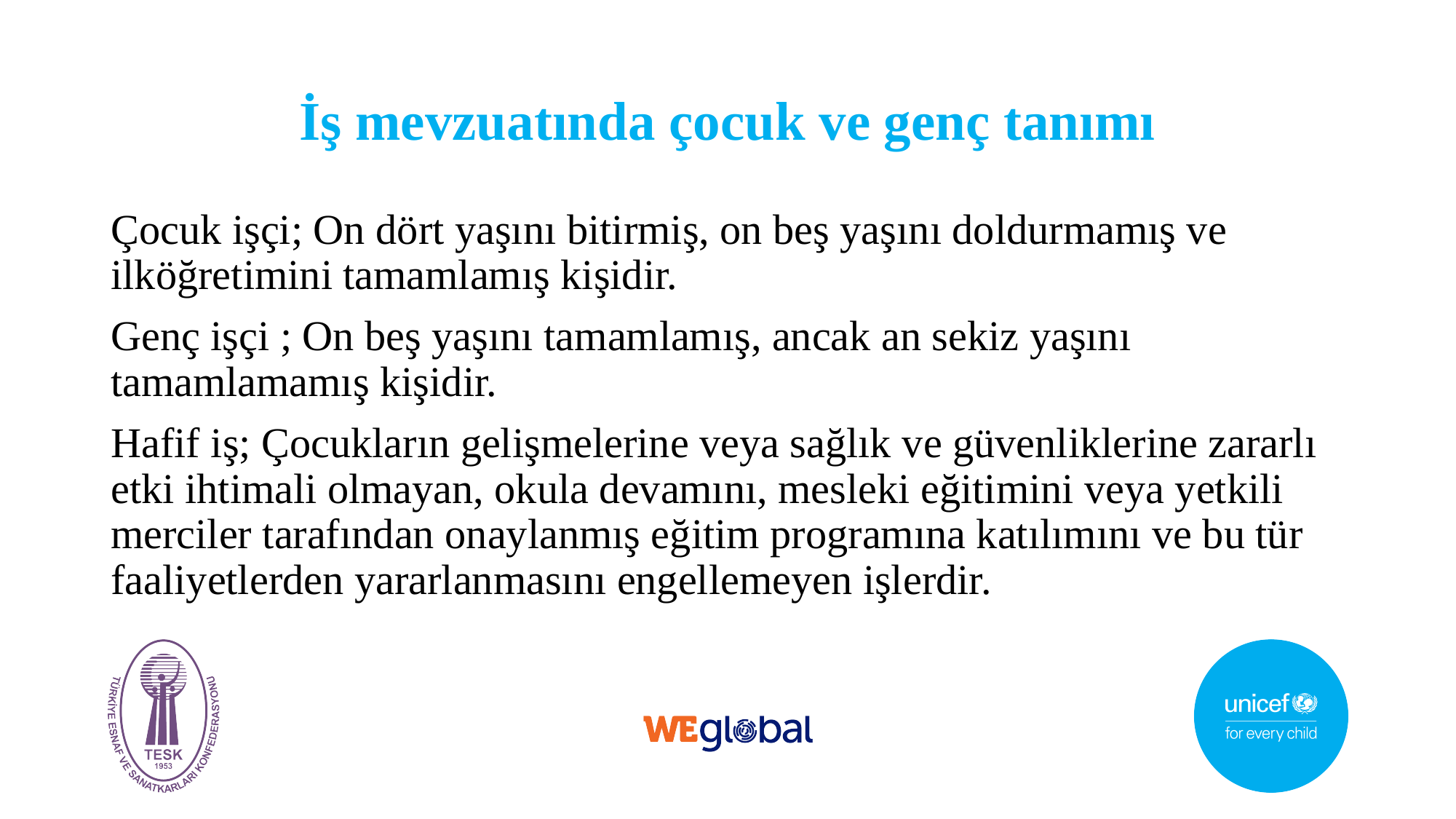

# İş mevzuatında çocuk ve genç tanımı
Çocuk işçi; On dört yaşını bitirmiş, on beş yaşını doldurmamış ve ilköğretimini tamamlamış kişidir.
Genç işçi ; On beş yaşını tamamlamış, ancak an sekiz yaşını tamamlamamış kişidir.
Hafif iş; Çocukların gelişmelerine veya sağlık ve güvenliklerine zararlı etki ihtimali olmayan, okula devamını, mesleki eğitimini veya yetkili merciler tarafından onaylanmış eğitim programına katılımını ve bu tür faaliyetlerden yararlanmasını engellemeyen işlerdir.